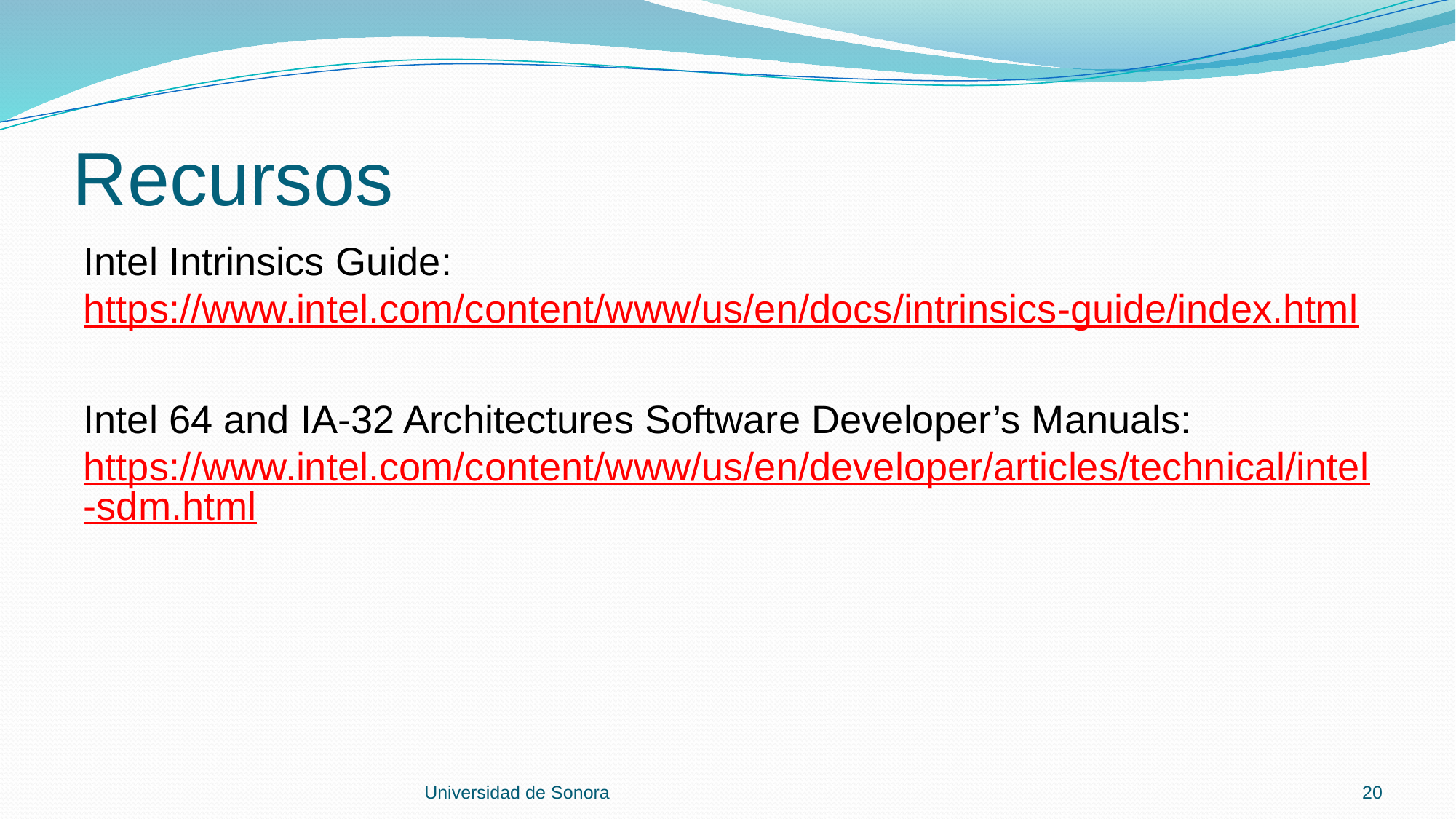

# Recursos
Intel Intrinsics Guide: https://www.intel.com/content/www/us/en/docs/intrinsics-guide/index.html

Intel 64 and IA-32 Architectures Software Developer’s Manuals: https://www.intel.com/content/www/us/en/developer/articles/technical/intel-sdm.html

Universidad de Sonora
20